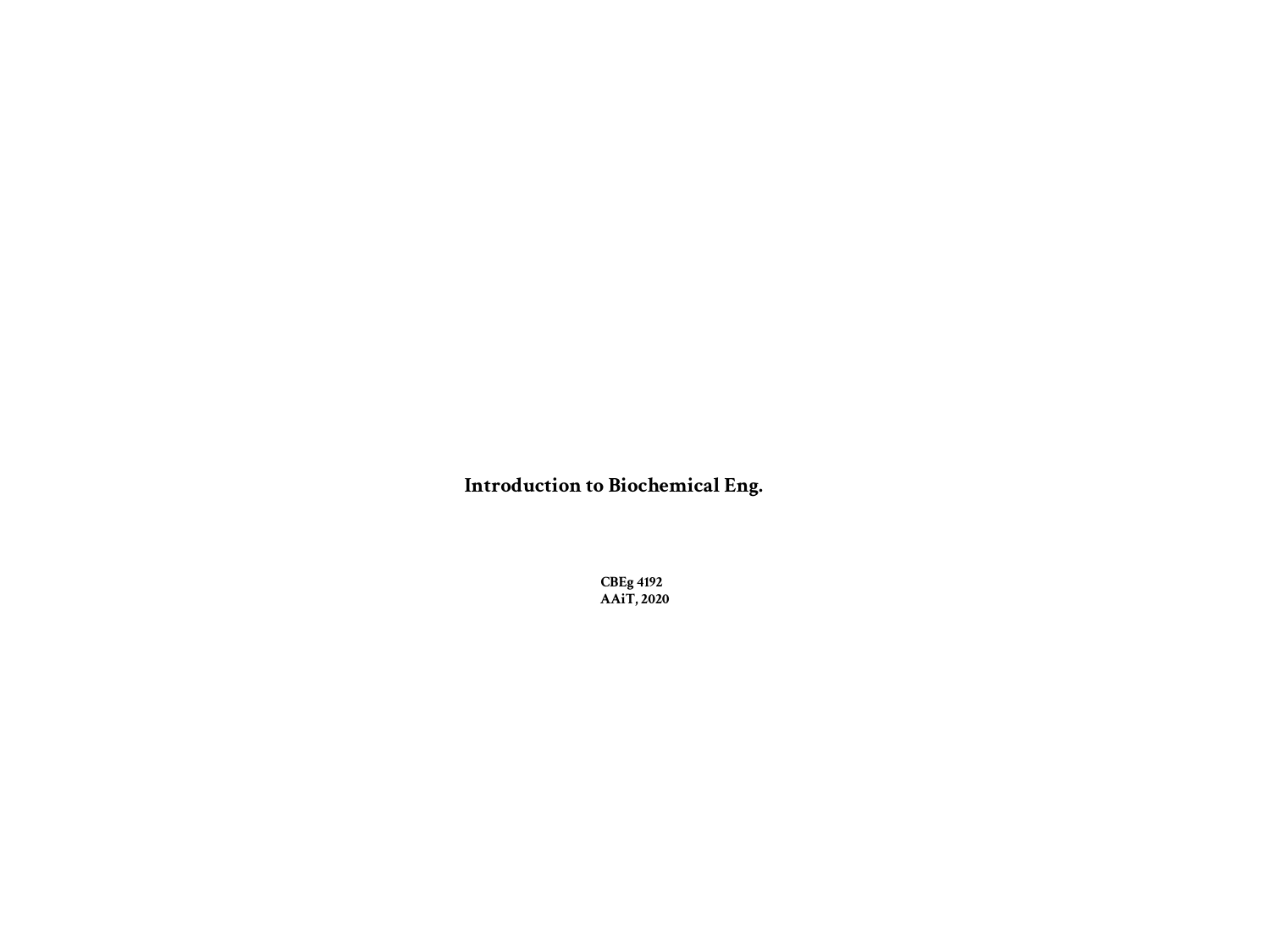

# Introduction to Biochemical Eng. CBEg 4192 AAiT, 2020